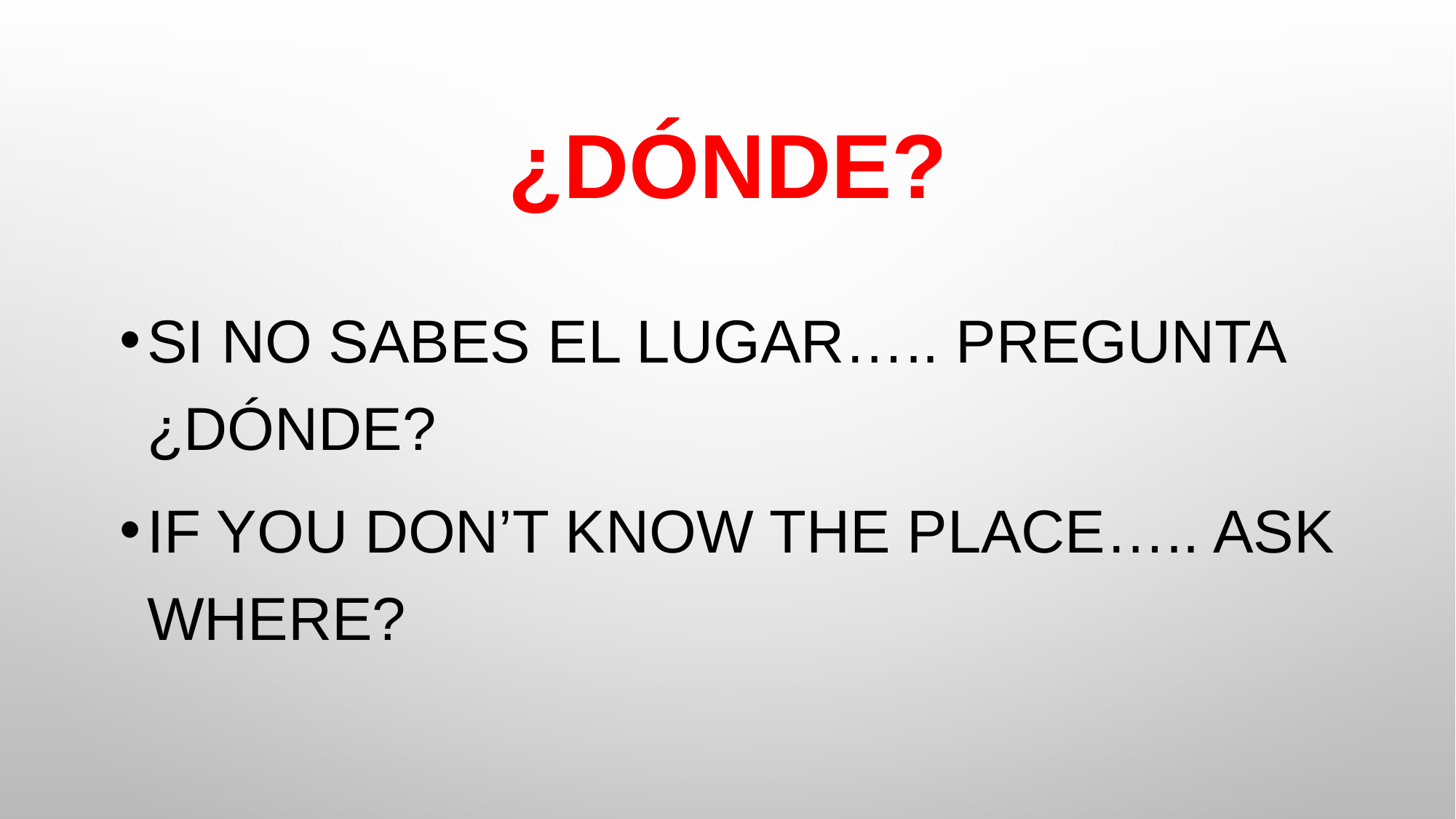

# ¿dónde?
Si no sabes el lugar….. Pregunta ¿dónde?
If you don’t know the place….. Ask where?